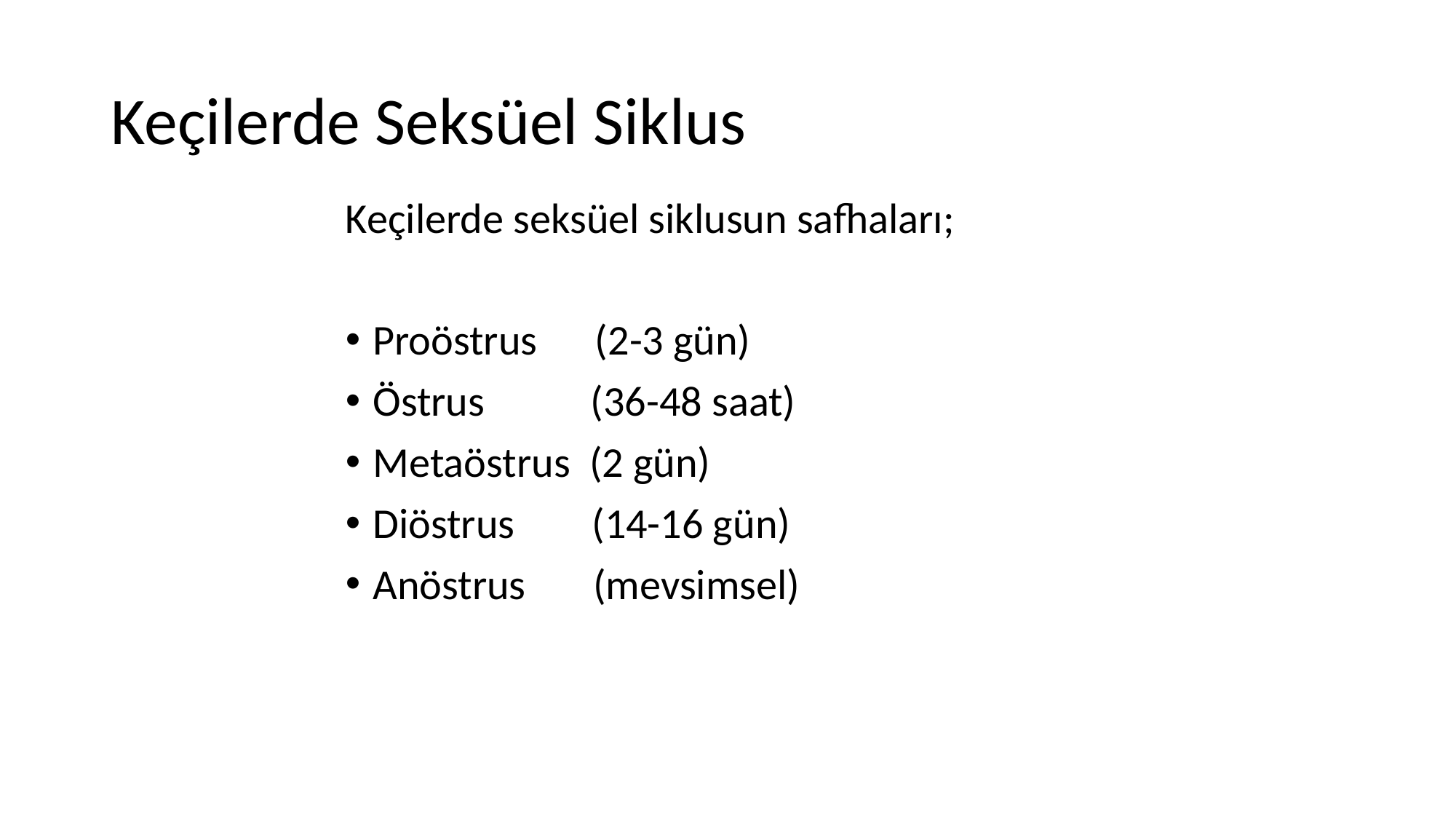

# Keçilerde Seksüel Siklus
Keçilerde seksüel siklusun safhaları;

Proöstrus      (2-3 gün)
Östrus           (36-48 saat)
Metaöstrus  (2 gün)
Diöstrus        (14-16 gün)
Anöstrus       (mevsimsel)